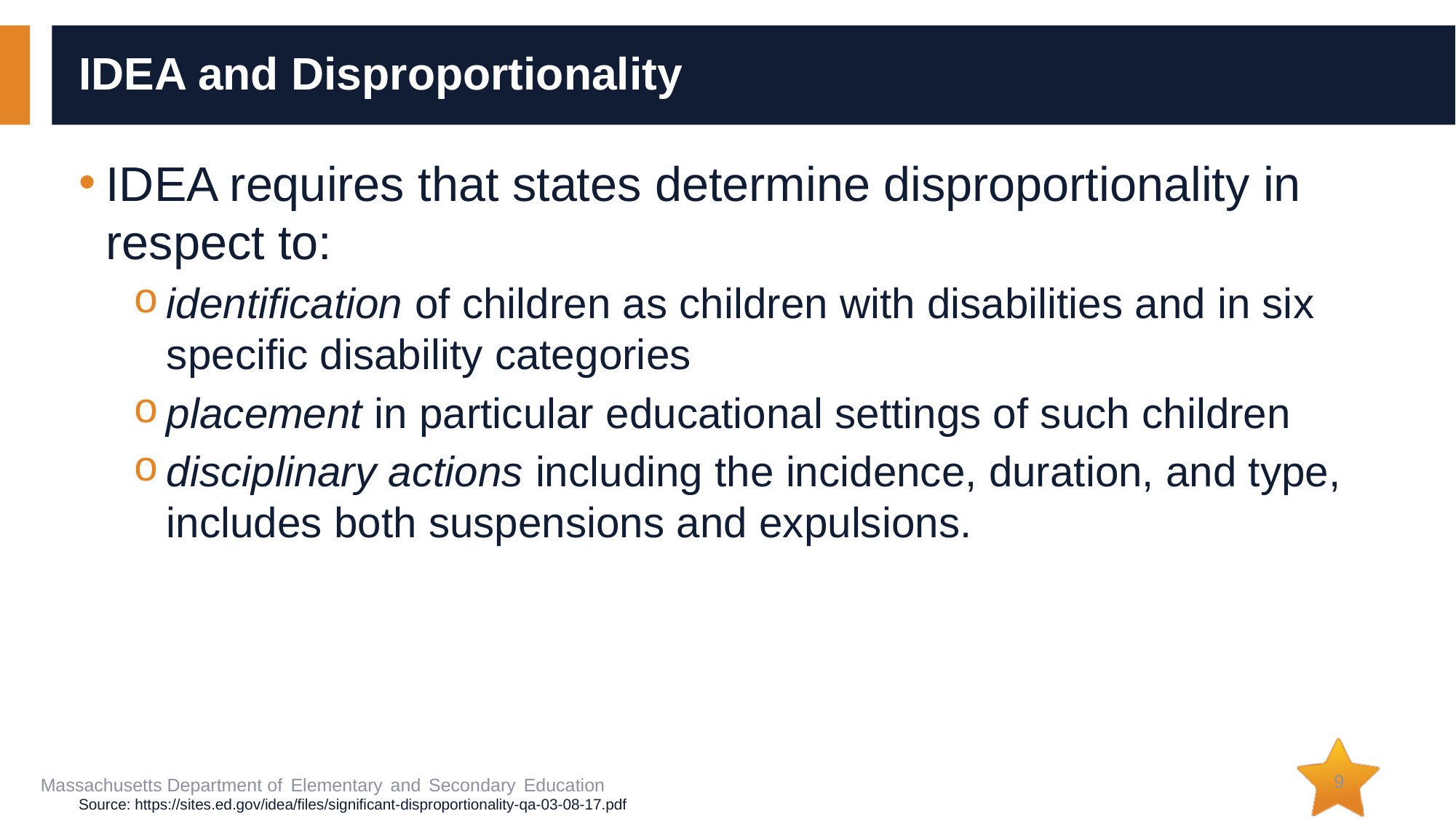

# IDEA and Disproportionality
IDEA requires that states determine disproportionality in respect to:
identification of children as children with disabilities and in six specific disability categories
placement in particular educational settings of such children
disciplinary actions including the incidence, duration, and type, includes both suspensions and expulsions.

Source: https://sites.ed.gov/idea/files/significant-disproportionality-qa-03-08-17.pdf

9